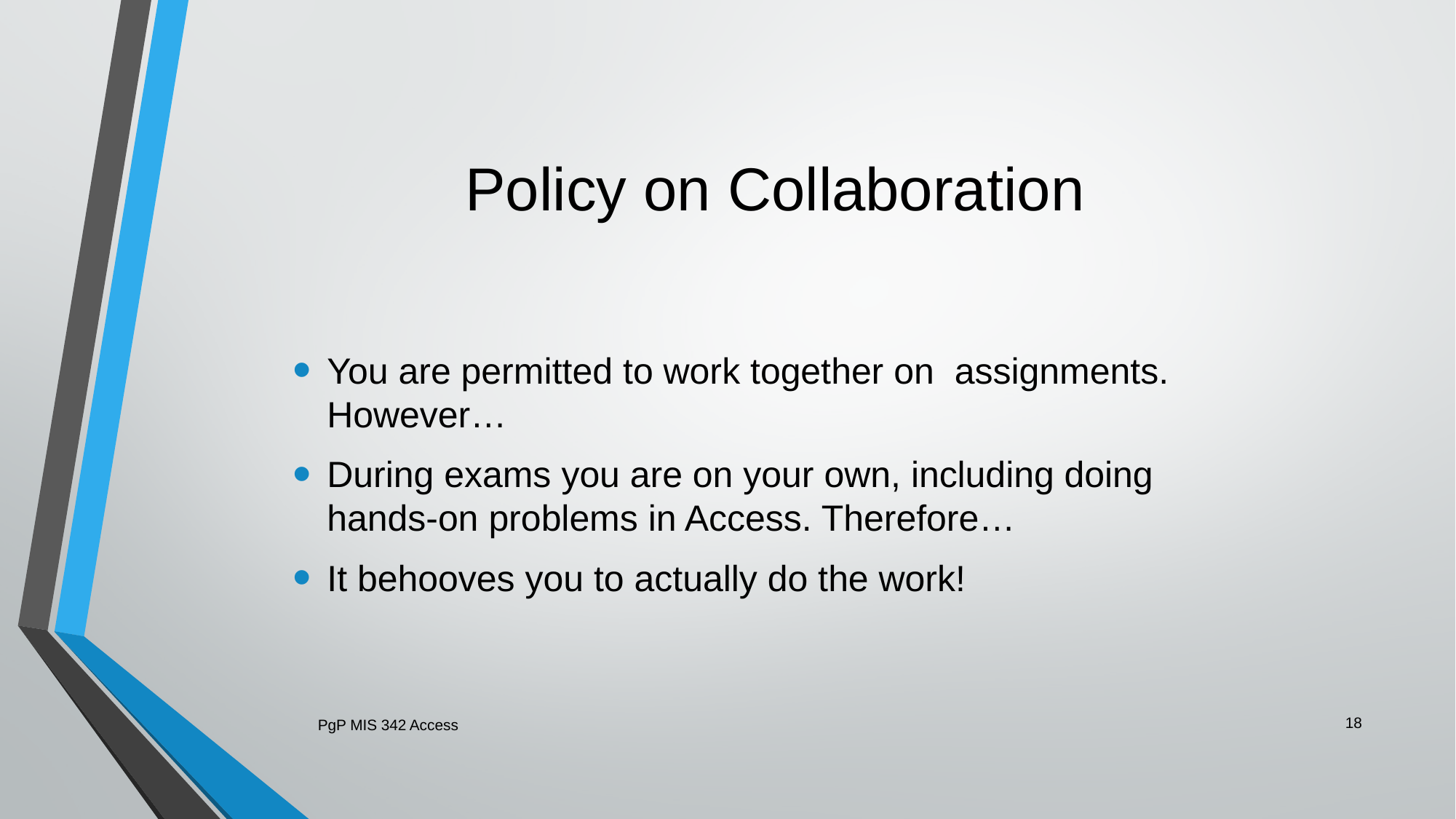

# Policy on Collaboration
You are permitted to work together on  assignments. However…
During exams you are on your own, including doing hands-on problems in Access. Therefore…
It behooves you to actually do the work!
18
PgP MIS 342 Access